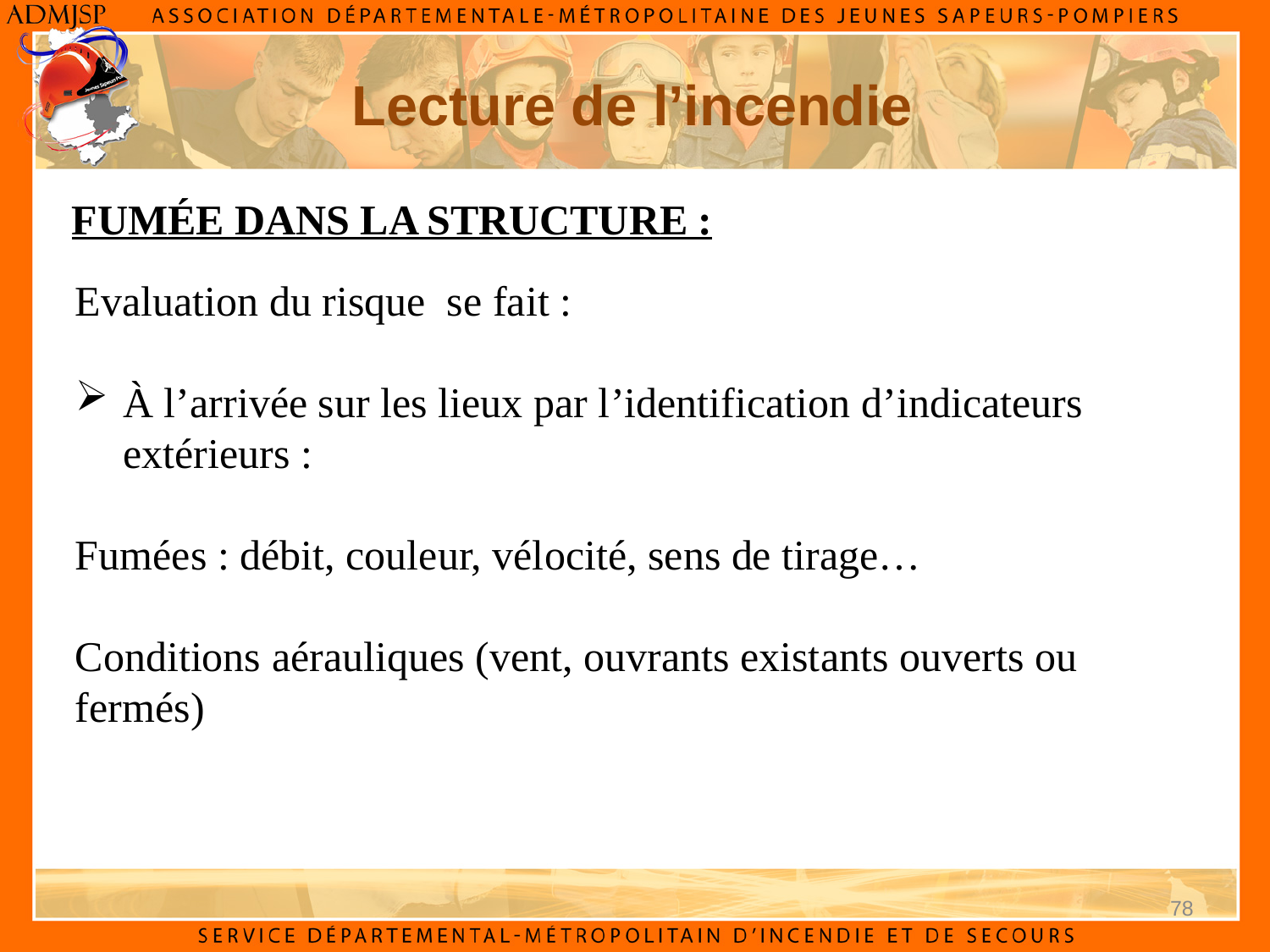

Lecture de l’incendie
fumée dans la structure :
Evaluation du risque  se fait :

À l’arrivée sur les lieux par l’identification d’indicateurs extérieurs :

Fumées : débit, couleur, vélocité, sens de tirage…

Conditions aérauliques (vent, ouvrants existants ouverts ou fermés)
78